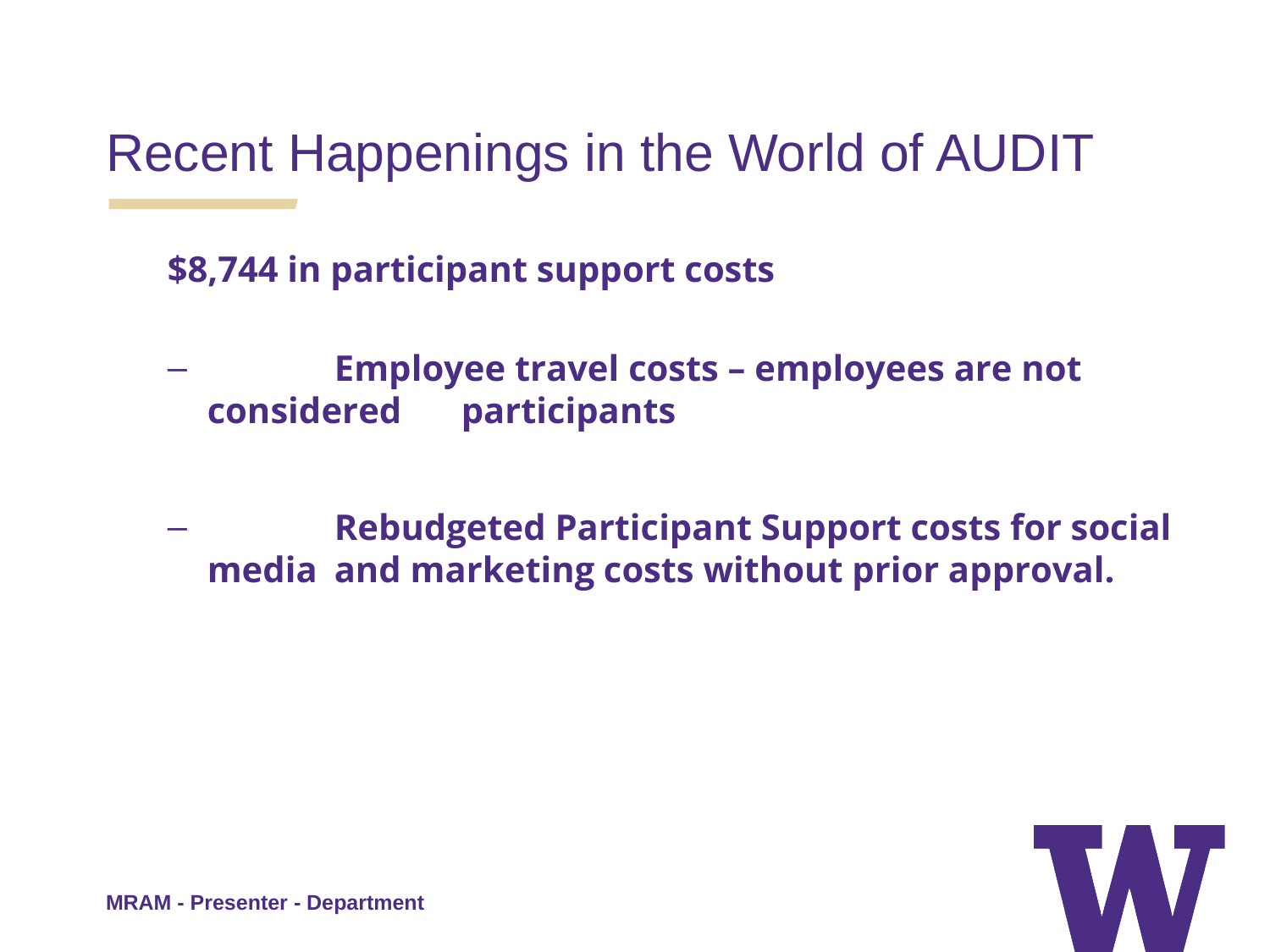

Recent Happenings in the World of AUDIT
$8,744 in participant support costs

	Employee travel costs – employees are not considered 	participants

	Rebudgeted Participant Support costs for social media 	and marketing costs without prior approval.
MRAM - Presenter - Department